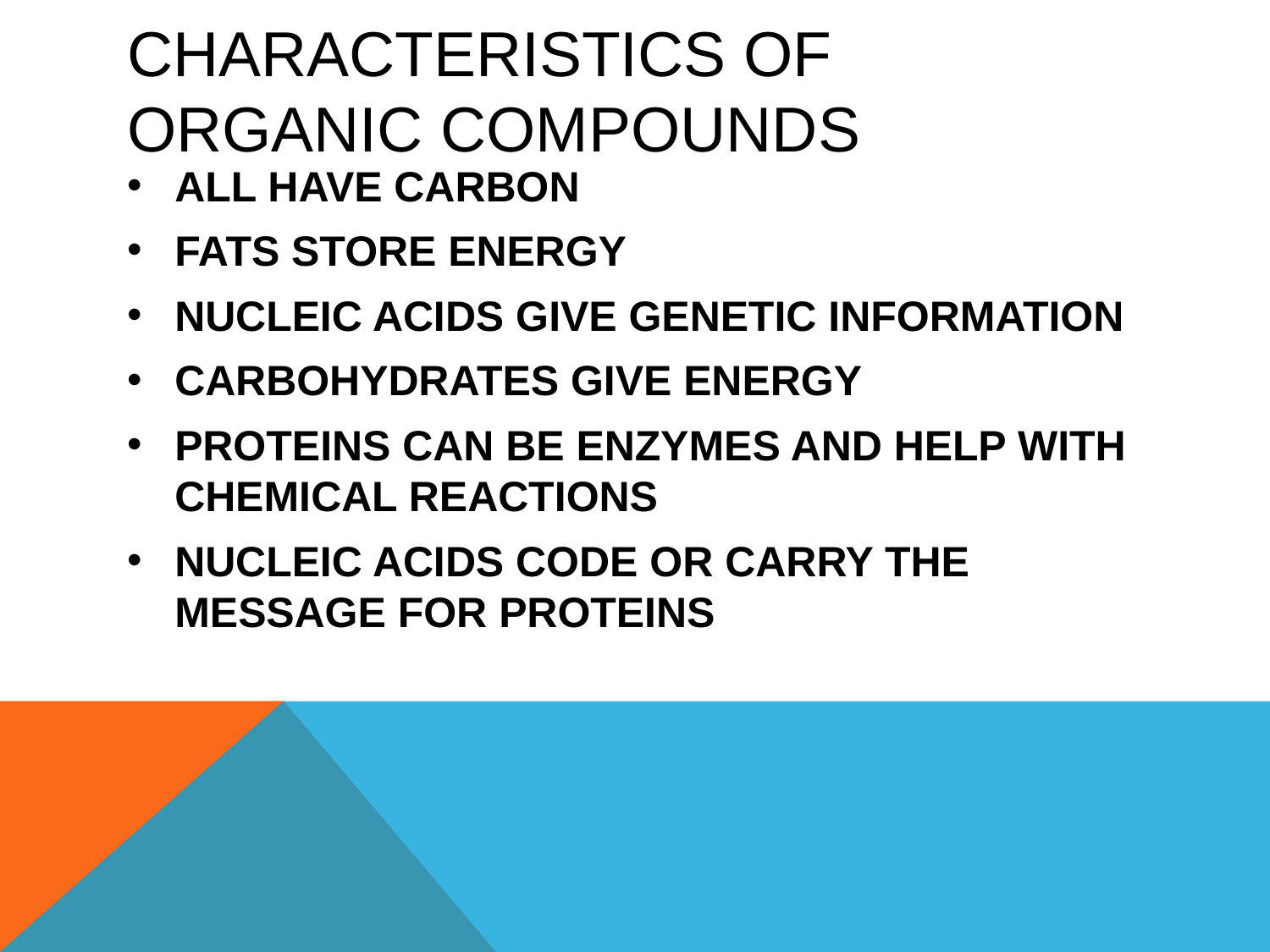

# Characteristics of organic compounds
ALL HAVE CARBON
FATS STORE ENERGY
NUCLEIC ACIDS GIVE GENETIC INFORMATION
CARBOHYDRATES GIVE ENERGY
PROTEINS CAN BE ENZYMES AND HELP WITH CHEMICAL REACTIONS
NUCLEIC ACIDS CODE OR CARRY THE MESSAGE FOR PROTEINS